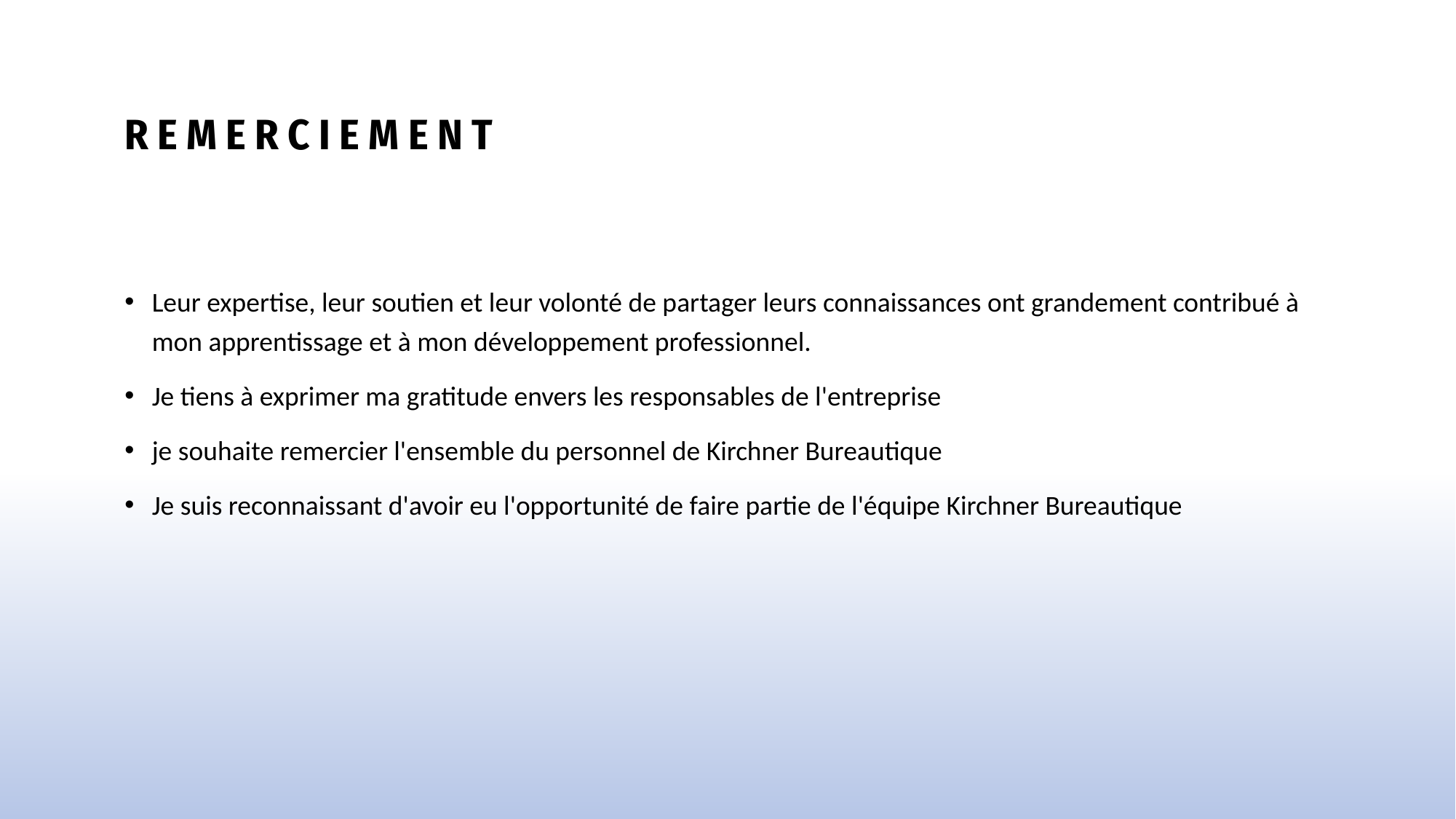

# Remerciement
Leur expertise, leur soutien et leur volonté de partager leurs connaissances ont grandement contribué à mon apprentissage et à mon développement professionnel.
Je tiens à exprimer ma gratitude envers les responsables de l'entreprise
je souhaite remercier l'ensemble du personnel de Kirchner Bureautique
Je suis reconnaissant d'avoir eu l'opportunité de faire partie de l'équipe Kirchner Bureautique